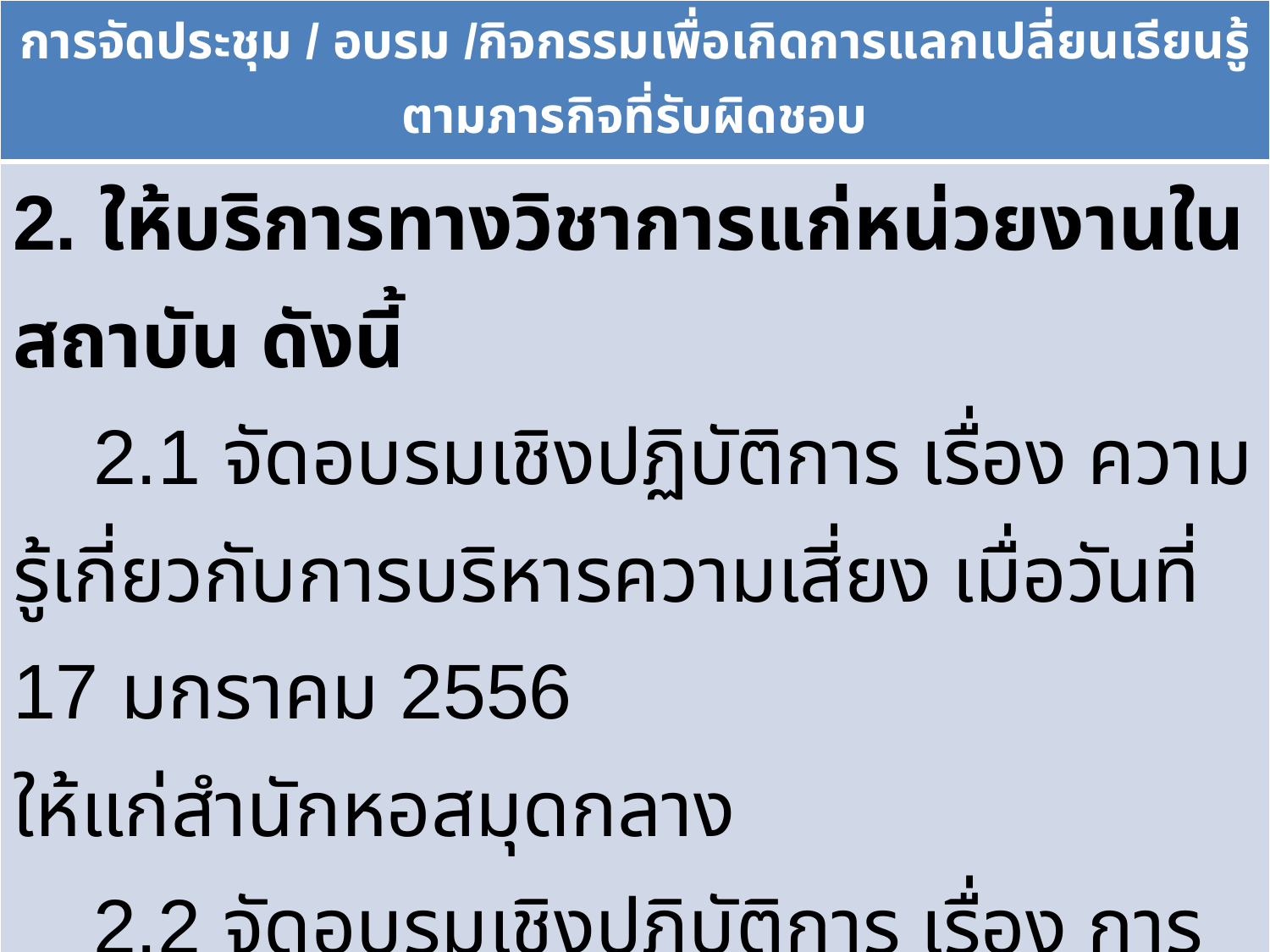

| การจัดประชุม / อบรม /กิจกรรมเพื่อเกิดการแลกเปลี่ยนเรียนรู้ ตามภารกิจที่รับผิดชอบ |
| --- |
| 2. ให้บริการทางวิชาการแก่หน่วยงานในสถาบัน ดังนี้ 2.1 จัดอบรมเชิงปฏิบัติการ เรื่อง ความรู้เกี่ยวกับการบริหารความเสี่ยง เมื่อวันที่ 17 มกราคม 2556 ให้แก่สำนักหอสมุดกลาง 2.2 จัดอบรมเชิงปฏิบัติการ เรื่อง การบริหารความเสี่ยง เมื่อวันที่ 21-22 มีนาคม 2556 ให้แก่วิทยาเขตชุมพร 2.3 จัดอบรมเชิงปฏิบัติการ เรื่อง การบริหารความเสี่ยง เมื่อวันที่ 22 เมษายน 2556 ให้แก่วิทยาลัยบริหารและจัดการ |
|  |
#